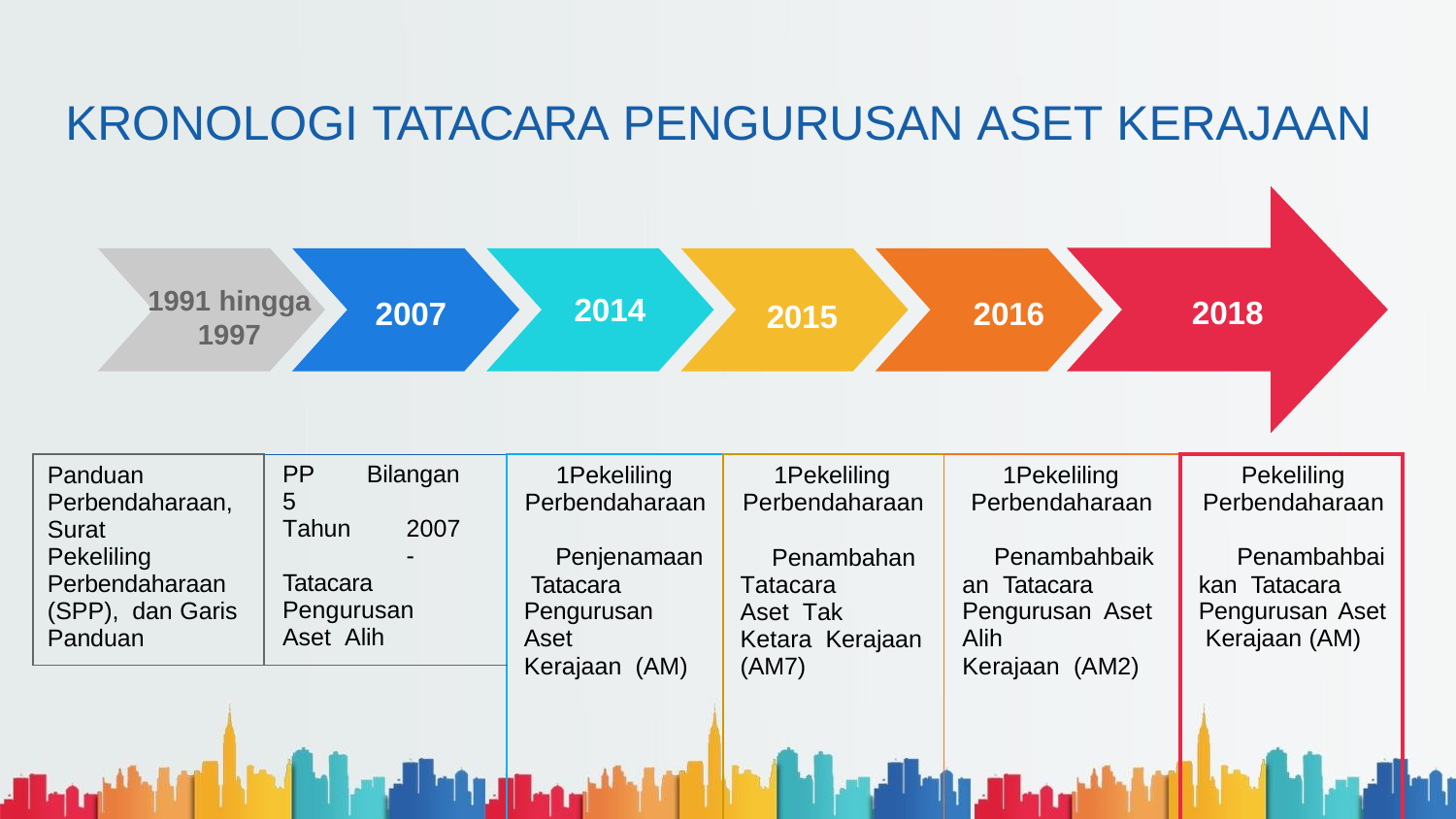

# KRONOLOGI TATACARA PENGURUSAN ASET KERAJAAN

1991 hingga
1997
2014
2018
2007
2016
2015
| Panduan Perbendaharaan, Surat Pekeliling Perbendaharaan (SPP), dan Garis Panduan | PP Bilangan 5 Tahun 2007 - Tatacara Pengurusan Aset Alih | 1Pekeliling Perbendaharaan Penjenamaan Tatacara Pengurusan Aset Kerajaan (AM) | 1Pekeliling Perbendaharaan Penambahan Tatacara Aset Tak Ketara Kerajaan (AM7) | 1Pekeliling Perbendaharaan Penambahbaikan Tatacara Pengurusan Aset Alih Kerajaan (AM2) | Pekeliling Perbendaharaan Penambahbaikan Tatacara Pengurusan Aset Kerajaan (AM) |
| --- | --- | --- | --- | --- | --- |
|  |  |  |  |  |  |
|  |  |  |  |  |  |